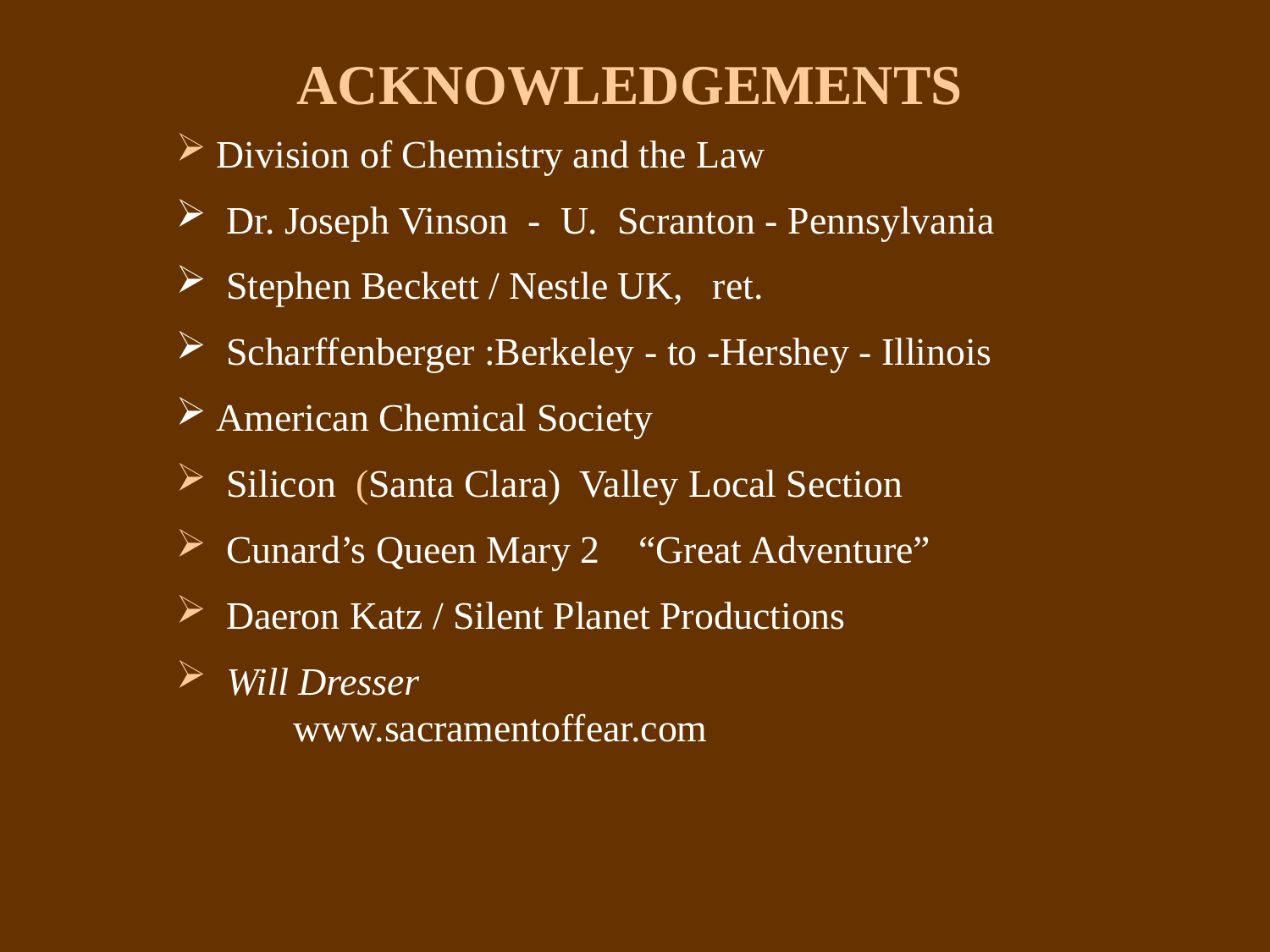

ACKNOWLEDGEMENTS
 Division of Chemistry and the Law
  Dr. Joseph Vinson  -  U.  Scranton - Pennsylvania
  Stephen Beckett / Nestle UK,   ret.
  Scharffenberger :Berkeley - to -Hershey - Illinois
 American Chemical Society
  Silicon  (Santa Clara)  Valley Local Section
  Cunard’s Queen Mary 2    “Great Adventure”
  Daeron Katz / Silent Planet Productions
  Will Dresser
         www.sacramentoffear.com